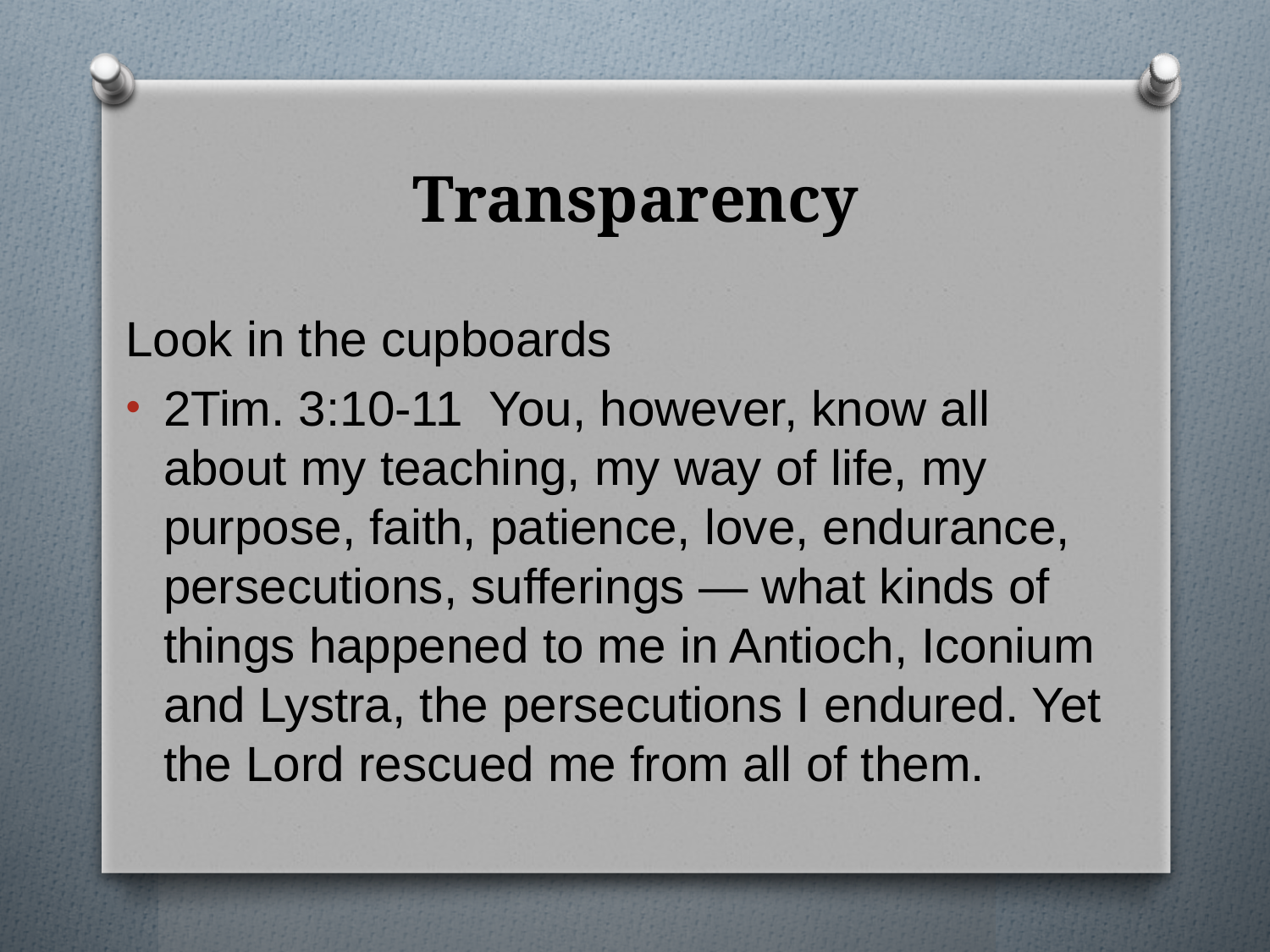

# Transparency
Look in the cupboards
2Tim. 3:10-11  You, however, know all about my teaching, my way of life, my purpose, faith, patience, love, endurance, persecutions, sufferings — what kinds of things happened to me in Antioch, Iconium and Lystra, the persecutions I endured. Yet the Lord rescued me from all of them.